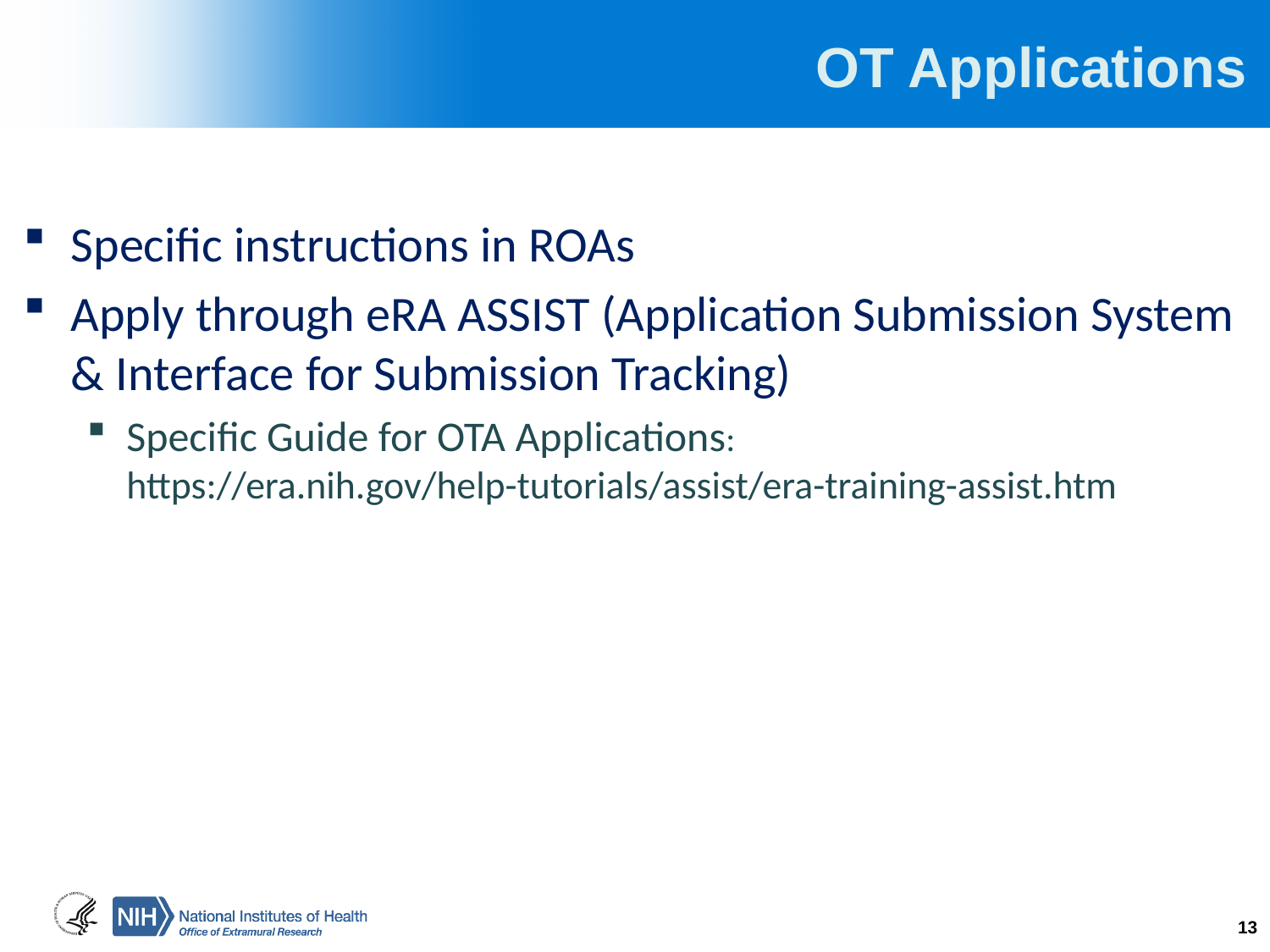

# OT Applications

Specific instructions in ROAs
Apply through eRA ASSIST (Application Submission System & Interface for Submission Tracking)
Specific Guide for OTA Applications: https://era.nih.gov/help-tutorials/assist/era-training-assist.htm

13